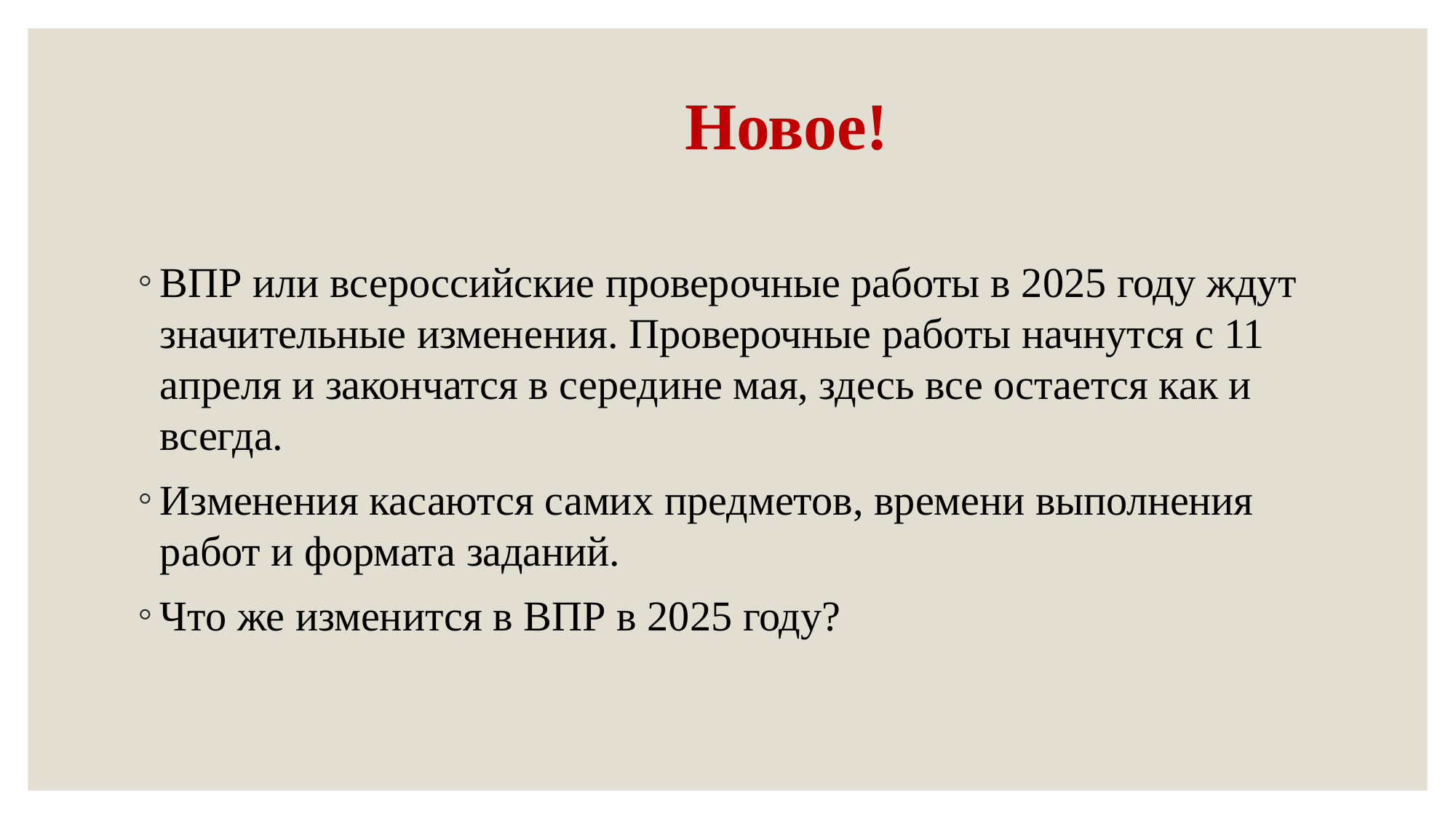

# Новое!
ВПР или всероссийские проверочные работы в 2025 году ждут значительные изменения. Проверочные работы начнутся с 11 апреля и закончатся в середине мая, здесь все остается как и всегда.
Изменения касаются самих предметов, времени выполнения работ и формата заданий.
Что же изменится в ВПР в 2025 году?